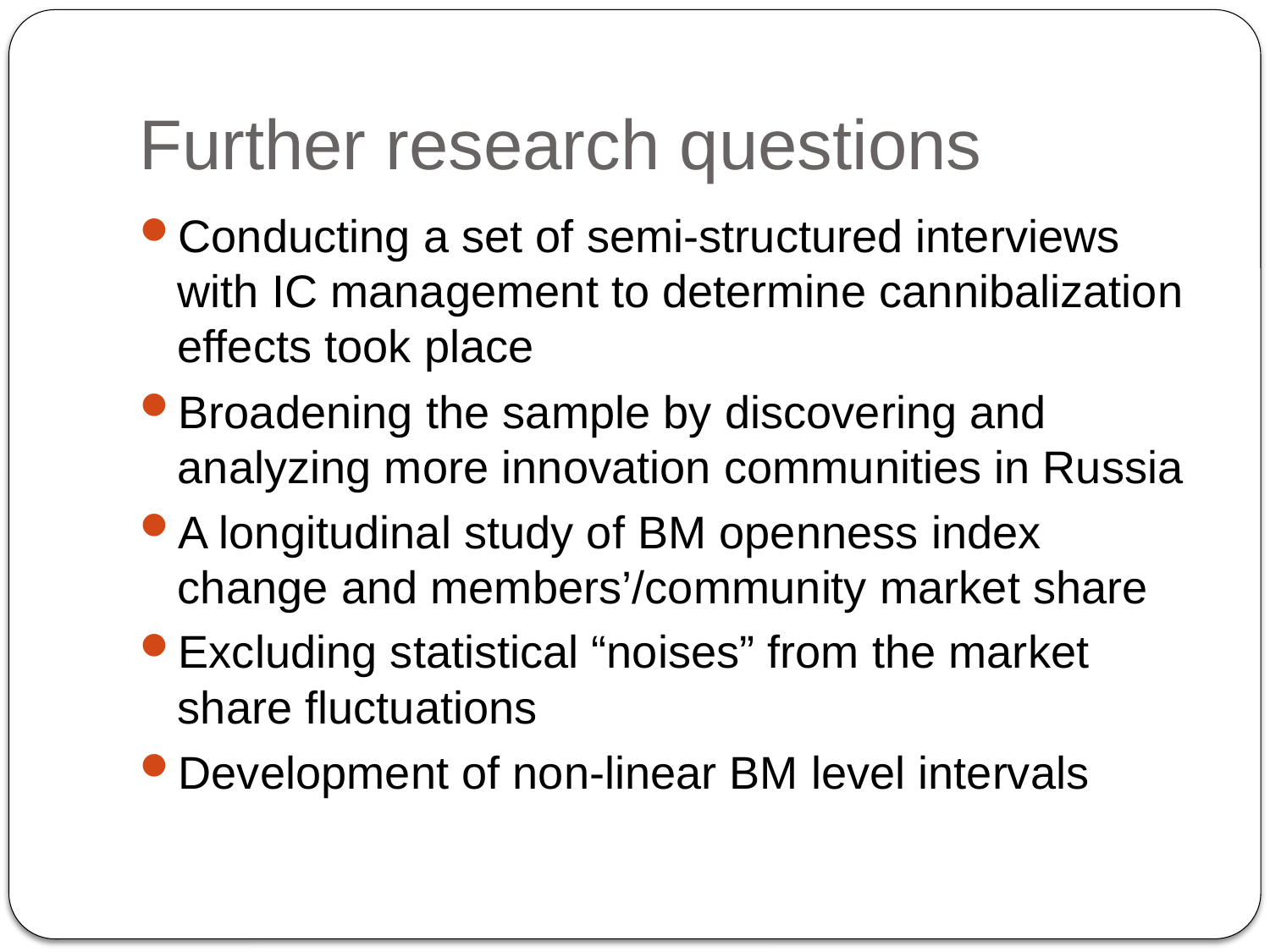

# Further research questions
Conducting a set of semi-structured interviews with IC management to determine cannibalization effects took place
Broadening the sample by discovering and analyzing more innovation communities in Russia
A longitudinal study of BM openness index change and members’/community market share
Excluding statistical “noises” from the market share fluctuations
Development of non-linear BM level intervals